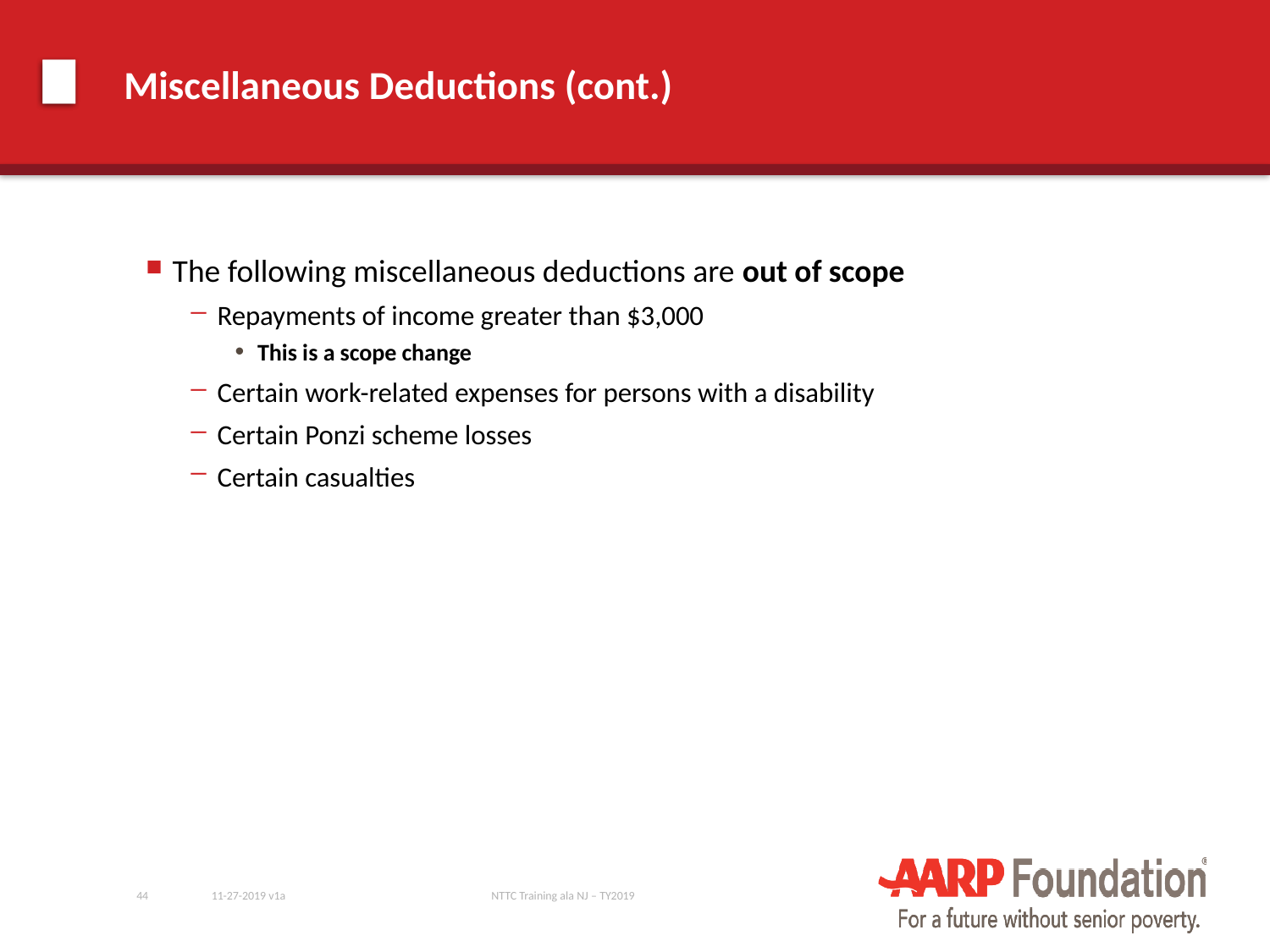

# Miscellaneous Deductions (cont.)
The following miscellaneous deductions are out of scope
Repayments of income greater than $3,000
This is a scope change
Certain work-related expenses for persons with a disability
Certain Ponzi scheme losses
Certain casualties
44
11-27-2019 v1a
NTTC Training ala NJ – TY2019